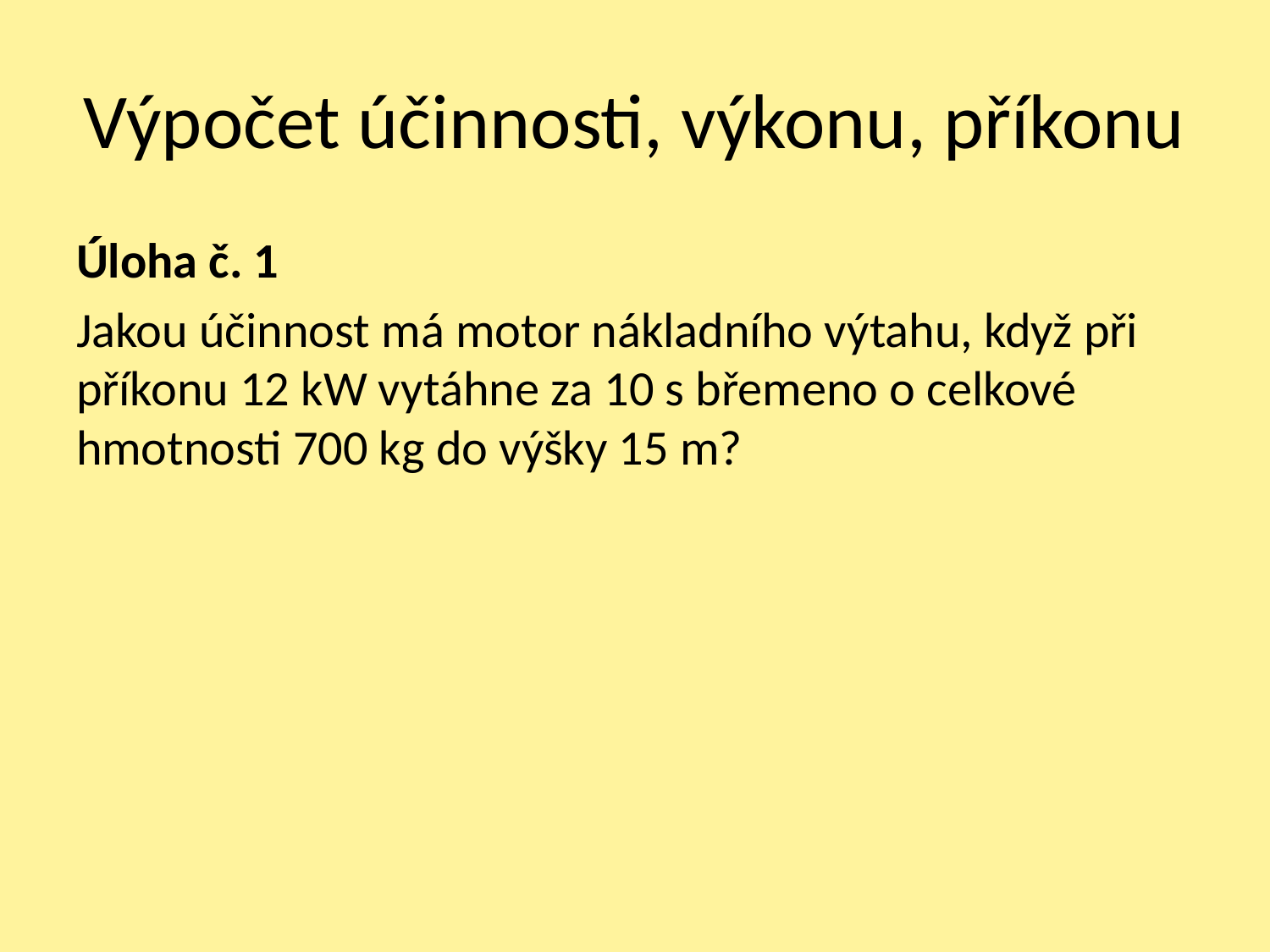

# Výpočet účinnosti, výkonu, příkonu
Úloha č. 1
Jakou účinnost má motor nákladního výtahu, když při příkonu 12 kW vytáhne za 10 s břemeno o celkové hmotnosti 700 kg do výšky 15 m?